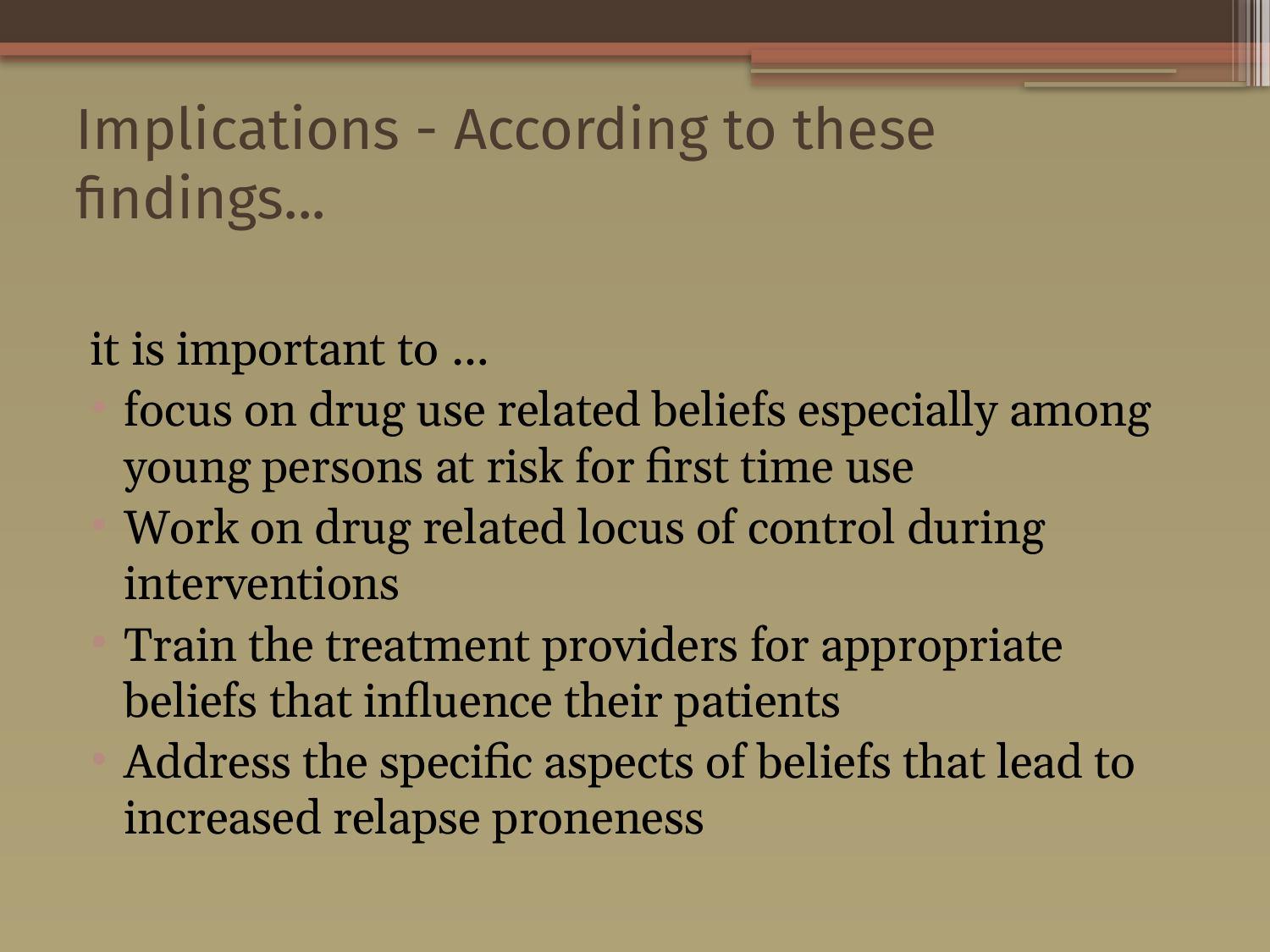

# Implications - According to these findings...
it is important to …
focus on drug use related beliefs especially among young persons at risk for first time use
Work on drug related locus of control during interventions
Train the treatment providers for appropriate beliefs that influence their patients
Address the specific aspects of beliefs that lead to increased relapse proneness